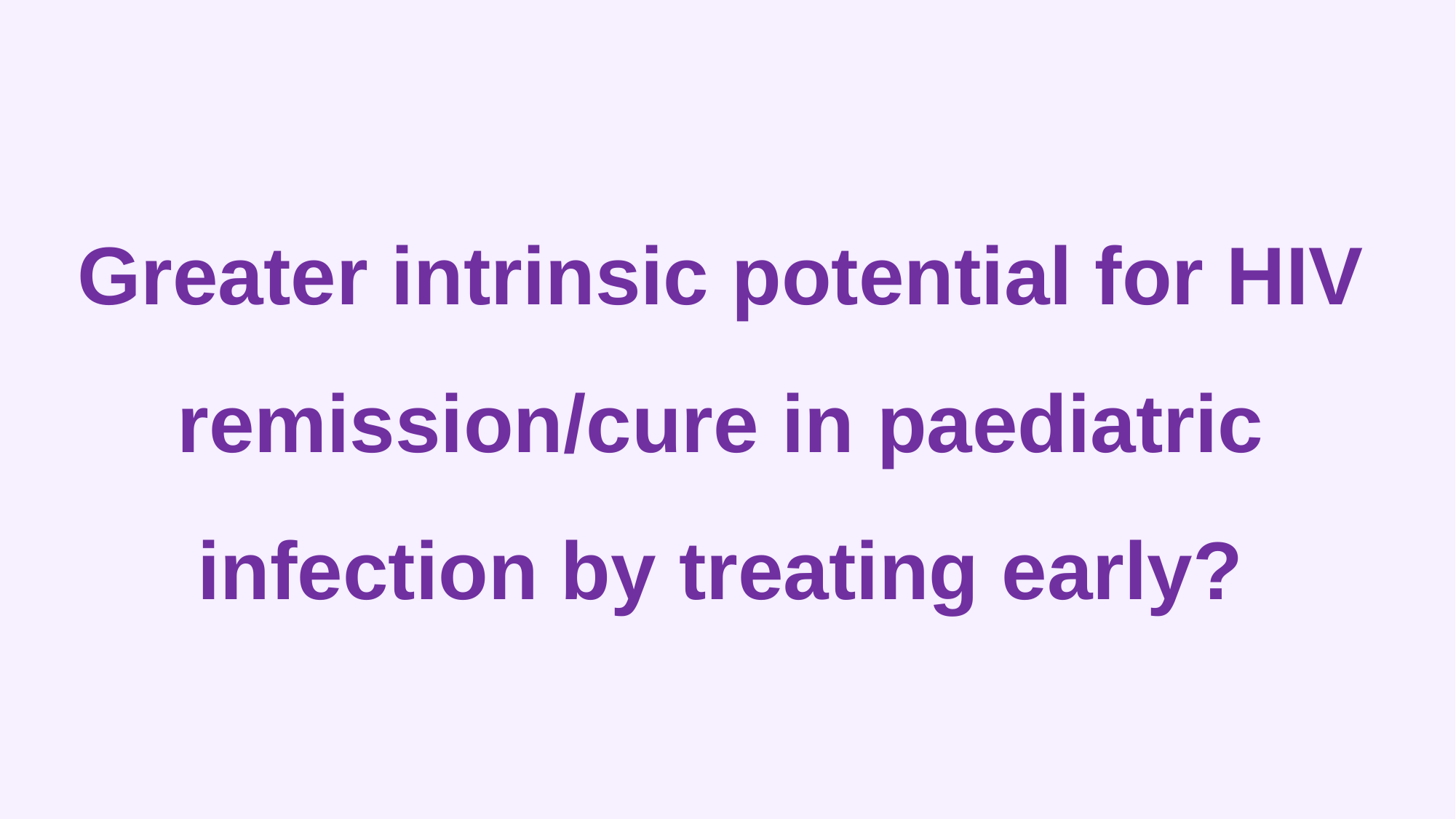

Greater intrinsic potential for HIV remission/cure in paediatric infection by treating early?